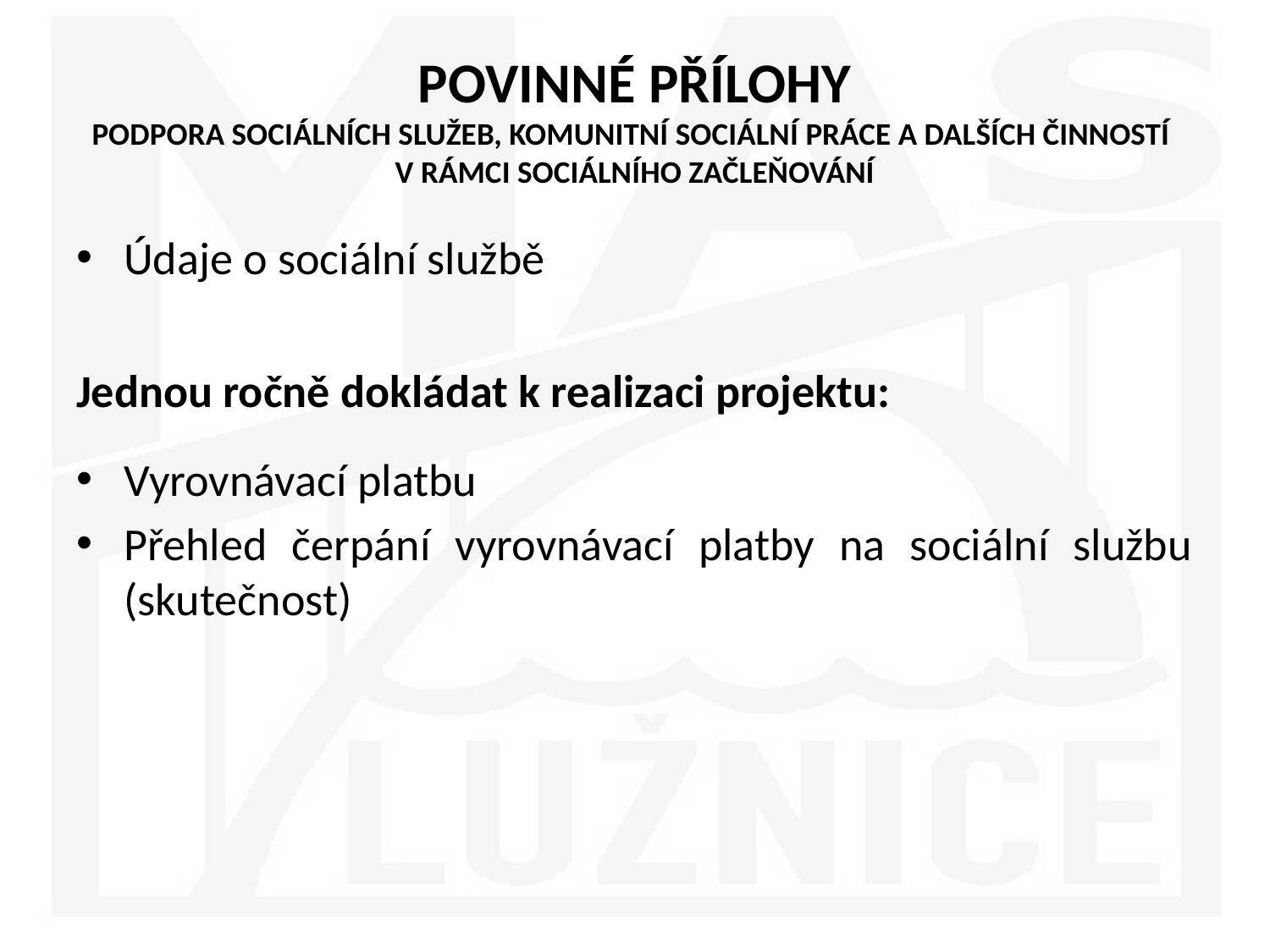

# POVINNÉ PŘÍLOHY PODPORA SOCIÁLNÍCH SLUŽEB, KOMUNITNÍ SOCIÁLNÍ PRÁCE A DALŠÍCH ČINNOSTÍ V RÁMCI SOCIÁLNÍHO ZAČLEŇOVÁNÍ
Údaje o sociální službě

Jednou ročně dokládat k realizaci projektu:

Vyrovnávací platbu
Přehled čerpání vyrovnávací platby na sociální službu (skutečnost)